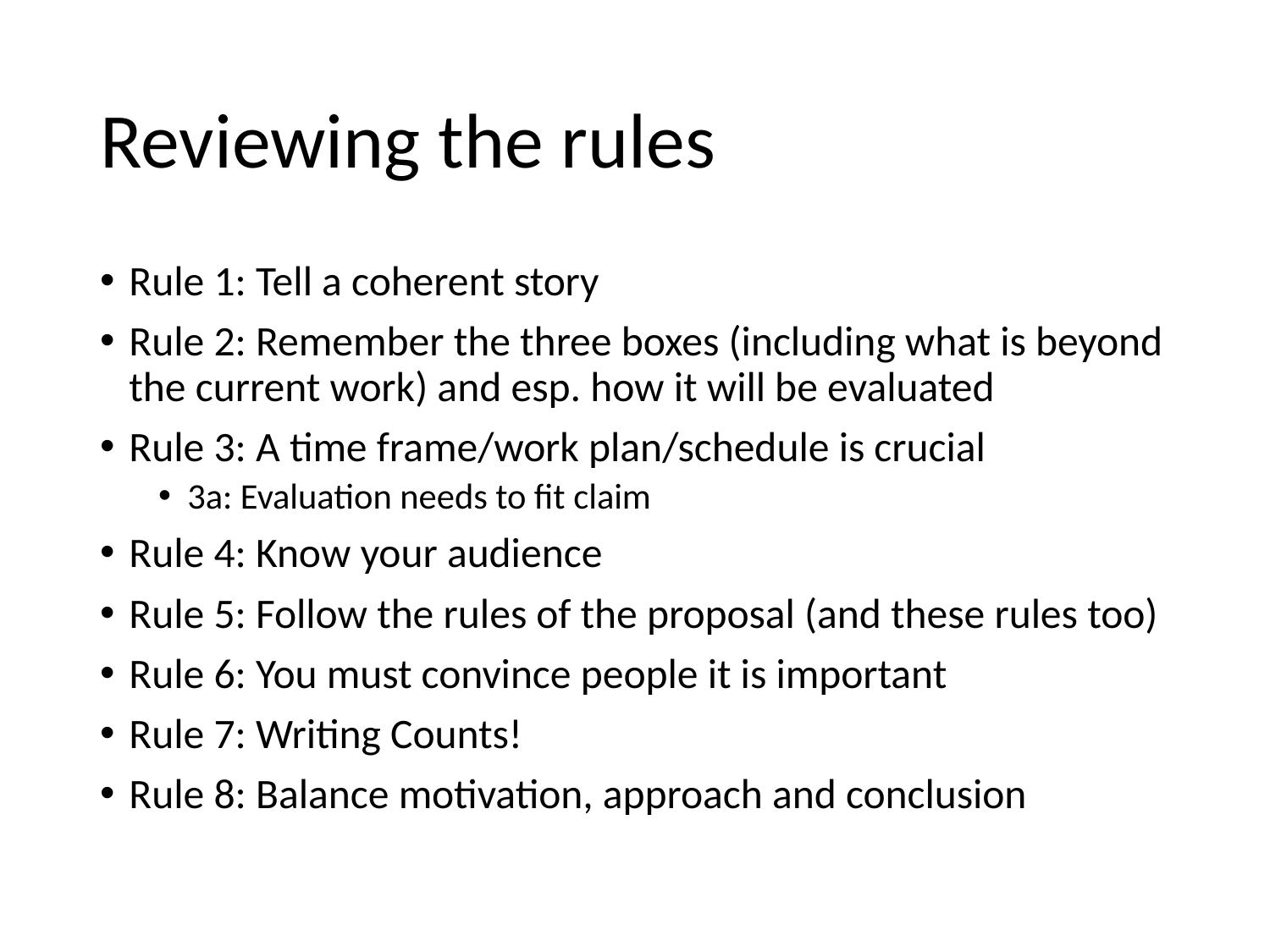

# Reviewing the rules
Rule 1: Tell a coherent story
Rule 2: Remember the three boxes (including what is beyond the current work) and esp. how it will be evaluated
Rule 3: A time frame/work plan/schedule is crucial
3a: Evaluation needs to fit claim
Rule 4: Know your audience
Rule 5: Follow the rules of the proposal (and these rules too)
Rule 6: You must convince people it is important
Rule 7: Writing Counts!
Rule 8: Balance motivation, approach and conclusion